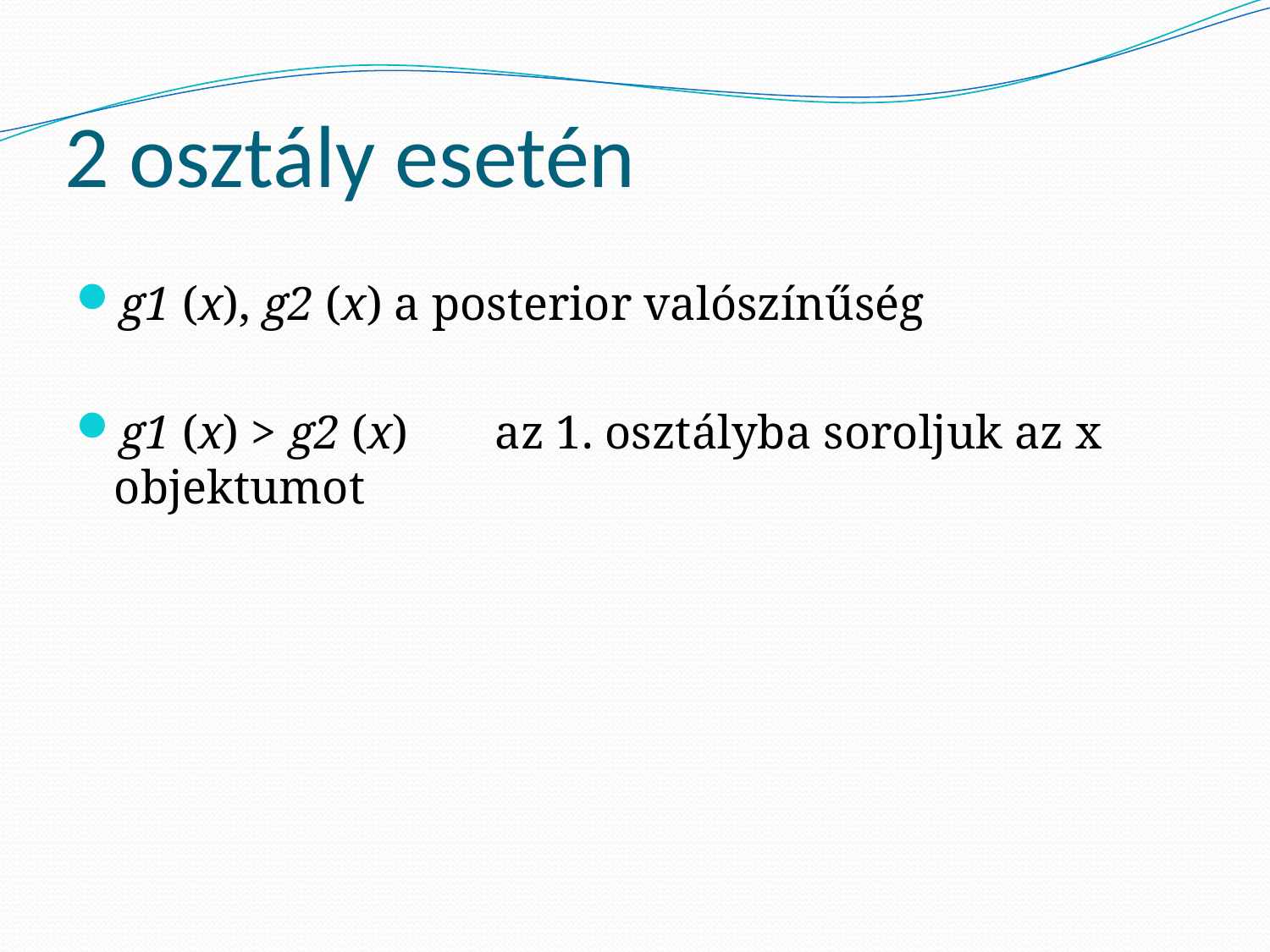

# 2 osztály esetén
g1 (x), g2 (x) a posterior valószínűség

g1 (x) > g2 (x)	az 1. osztályba soroljuk az x objektumot